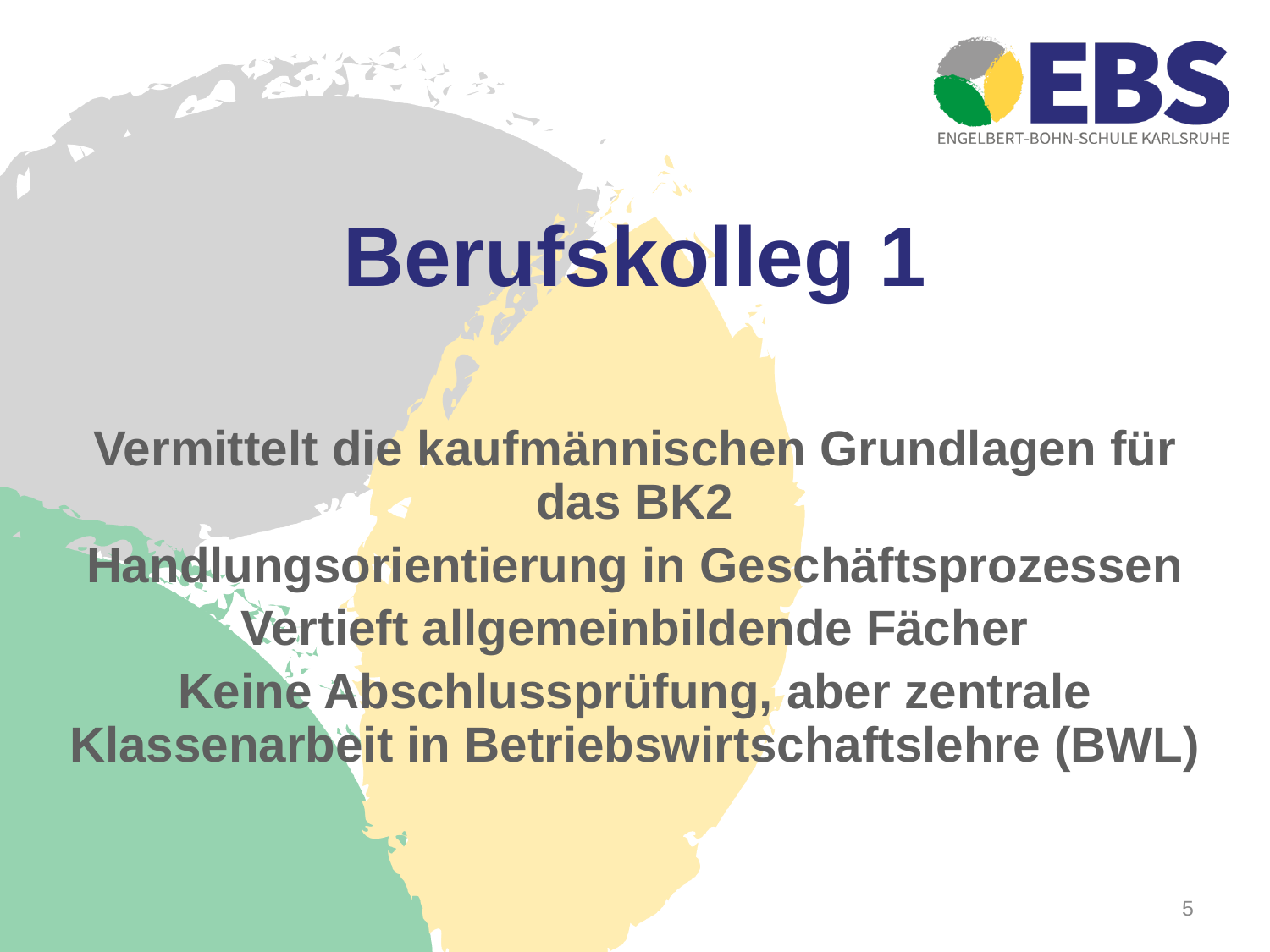

# Berufskolleg 1
Vermittelt die kaufmännischen Grundlagen für das BK2
Handlungsorientierung in Geschäftsprozessen
Vertieft allgemeinbildende Fächer
Keine Abschlussprüfung, aber zentrale Klassenarbeit in Betriebswirtschaftslehre (BWL)

5